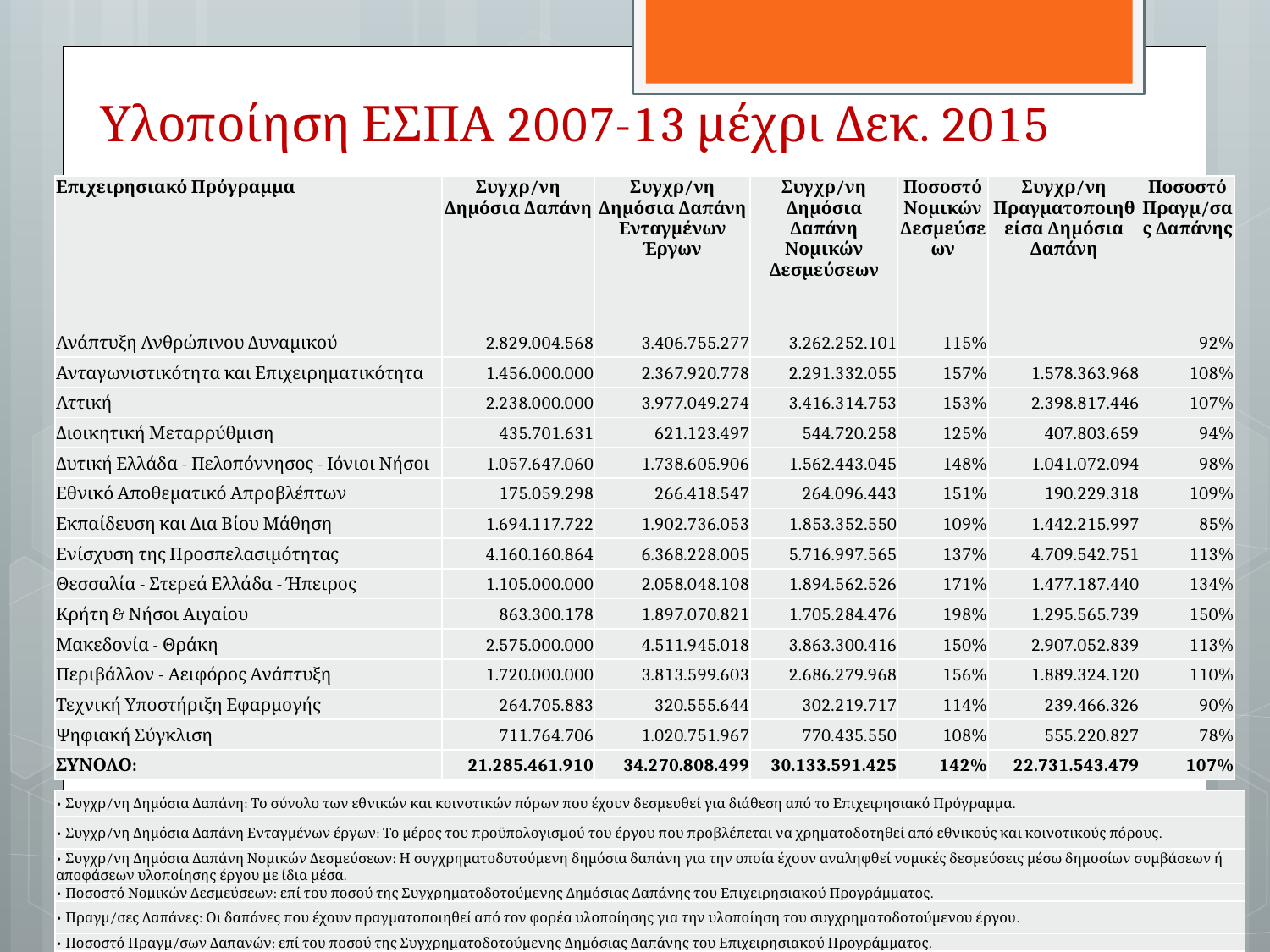

Υλοποίηση ΕΣΠΑ 2007-13 μέχρι Δεκ. 2015
| Επιχειρησιακό Πρόγραμμα | Συγχρ/νη Δημόσια Δαπάνη | Συγχρ/νη Δημόσια Δαπάνη Ενταγμένων Έργων | Συγχρ/νη Δημόσια Δαπάνη Νομικών Δεσμεύσεων | Ποσοστό Νομικών Δεσμεύσεων | Συγχρ/νη Πραγματοποιηθείσα Δημόσια Δαπάνη | Ποσοστό Πραγμ/σας Δαπάνης |
| --- | --- | --- | --- | --- | --- | --- |
| Ανάπτυξη Ανθρώπινου Δυναμικού | 2.829.004.568 | 3.406.755.277 | 3.262.252.101 | 115% |  | 92% |
| Ανταγωνιστικότητα και Επιχειρηματικότητα | 1.456.000.000 | 2.367.920.778 | 2.291.332.055 | 157% | 1.578.363.968 | 108% |
| Αττική | 2.238.000.000 | 3.977.049.274 | 3.416.314.753 | 153% | 2.398.817.446 | 107% |
| Διοικητική Μεταρρύθμιση | 435.701.631 | 621.123.497 | 544.720.258 | 125% | 407.803.659 | 94% |
| Δυτική Ελλάδα - Πελοπόννησος - Ιόνιοι Νήσοι | 1.057.647.060 | 1.738.605.906 | 1.562.443.045 | 148% | 1.041.072.094 | 98% |
| Εθνικό Αποθεματικό Απροβλέπτων | 175.059.298 | 266.418.547 | 264.096.443 | 151% | 190.229.318 | 109% |
| Εκπαίδευση και Δια Βίου Μάθηση | 1.694.117.722 | 1.902.736.053 | 1.853.352.550 | 109% | 1.442.215.997 | 85% |
| Ενίσχυση της Προσπελασιμότητας | 4.160.160.864 | 6.368.228.005 | 5.716.997.565 | 137% | 4.709.542.751 | 113% |
| Θεσσαλία - Στερεά Ελλάδα - Ήπειρος | 1.105.000.000 | 2.058.048.108 | 1.894.562.526 | 171% | 1.477.187.440 | 134% |
| Κρήτη & Νήσοι Αιγαίου | 863.300.178 | 1.897.070.821 | 1.705.284.476 | 198% | 1.295.565.739 | 150% |
| Μακεδονία - Θράκη | 2.575.000.000 | 4.511.945.018 | 3.863.300.416 | 150% | 2.907.052.839 | 113% |
| Περιβάλλον - Αειφόρος Ανάπτυξη | 1.720.000.000 | 3.813.599.603 | 2.686.279.968 | 156% | 1.889.324.120 | 110% |
| Τεχνική Υποστήριξη Εφαρμογής | 264.705.883 | 320.555.644 | 302.219.717 | 114% | 239.466.326 | 90% |
| Ψηφιακή Σύγκλιση | 711.764.706 | 1.020.751.967 | 770.435.550 | 108% | 555.220.827 | 78% |
| ΣΥΝΟΛΟ: | 21.285.461.910 | 34.270.808.499 | 30.133.591.425 | 142% | 22.731.543.479 | 107% |
| • Συγχρ/νη Δημόσια Δαπάνη: Το σύνολο των εθνικών και κοινοτικών πόρων που έχουν δεσμευθεί για διάθεση από το Επιχειρησιακό Πρόγραμμα. |
| --- |
| • Συγχρ/νη Δημόσια Δαπάνη Ενταγμένων έργων: Το μέρος του προϋπολογισμού του έργου που προβλέπεται να χρηματοδοτηθεί από εθνικούς και κοινοτικούς πόρους. |
| • Συγχρ/νη Δημόσια Δαπάνη Νομικών Δεσμεύσεων: Η συγχρηματοδοτούμενη δημόσια δαπάνη για την οποία έχουν αναληφθεί νομικές δεσμεύσεις μέσω δημοσίων συμβάσεων ή αποφάσεων υλοποίησης έργου με ίδια μέσα. |
| • Ποσοστό Νομικών Δεσμεύσεων: επί του ποσού της Συγχρηματοδοτούμενης Δημόσιας Δαπάνης του Επιχειρησιακού Προγράμματος. |
| • Πραγμ/σες Δαπάνες: Οι δαπάνες που έχουν πραγματοποιηθεί από τον φορέα υλοποίησης για την υλοποίηση του συγχρηματοδοτούμενου έργου. |
| • Ποσοστό Πραγμ/σων Δαπανών: επί του ποσού της Συγχρηματοδοτούμενης Δημόσιας Δαπάνης του Επιχειρησιακού Προγράμματος. |